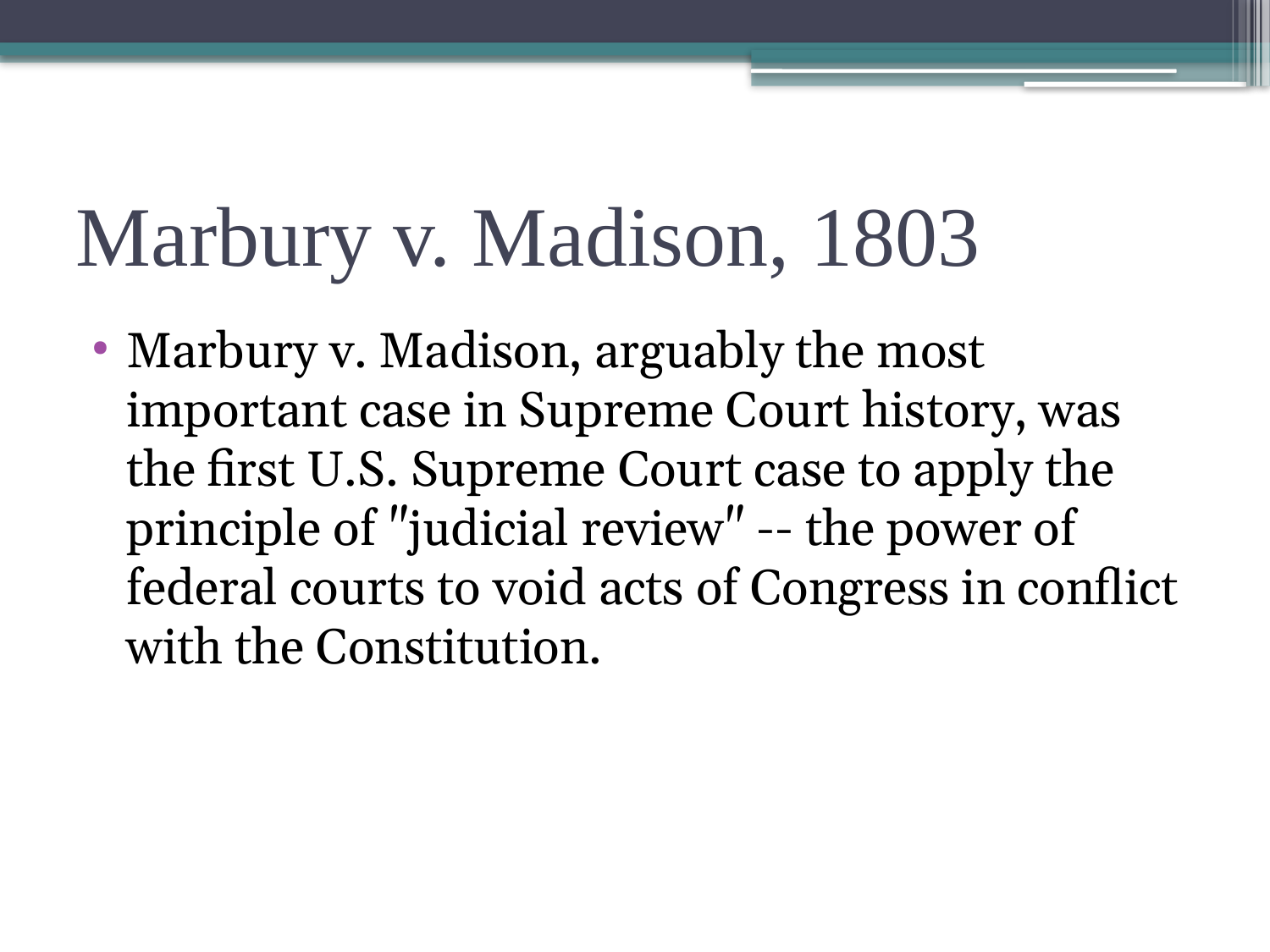

# Marbury v. Madison, 1803
Marbury v. Madison, arguably the most important case in Supreme Court history, was the first U.S. Supreme Court case to apply the principle of "judicial review" -- the power of federal courts to void acts of Congress in conflict with the Constitution.